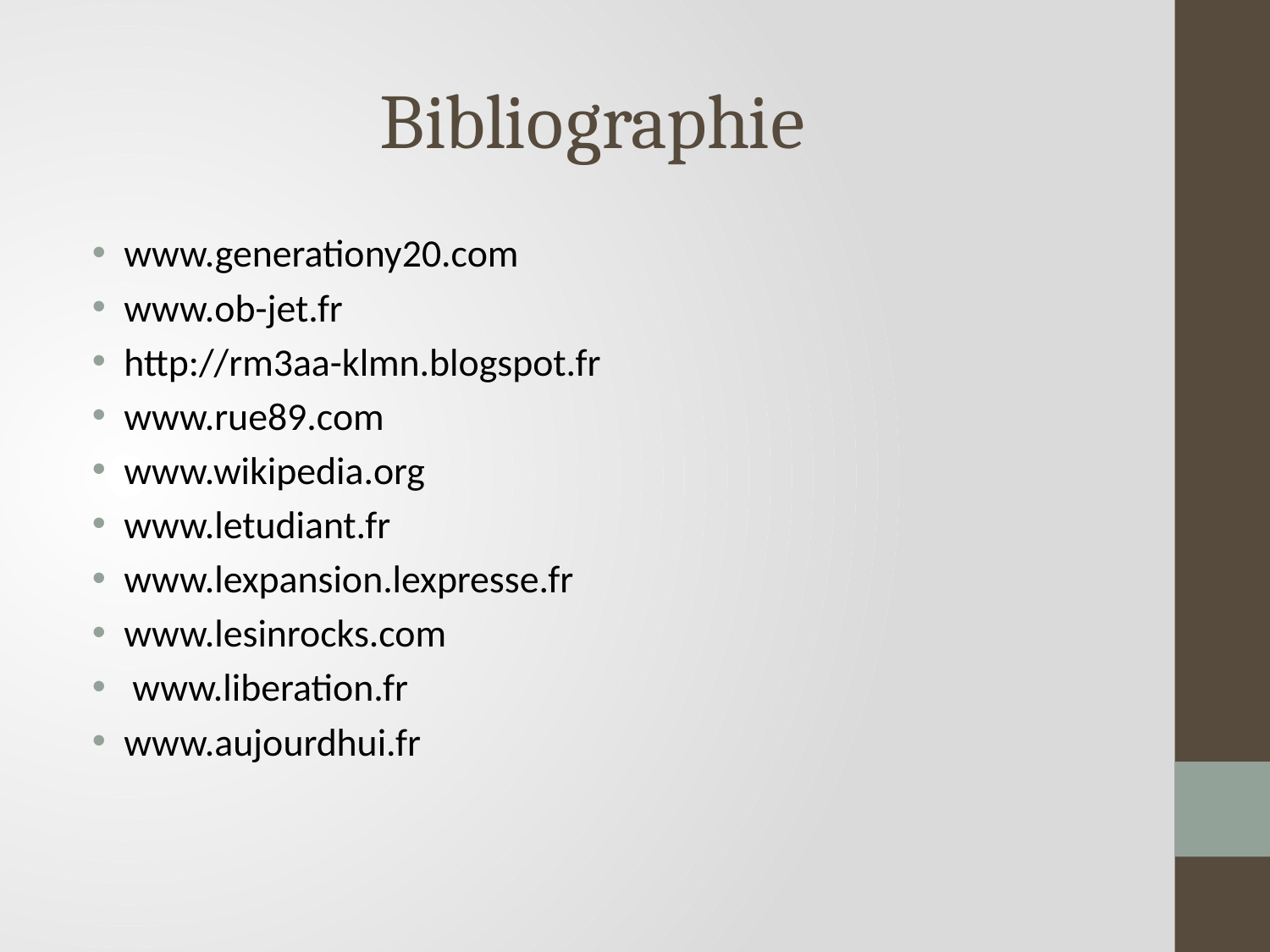

# Bibliographie
www.generationy20.com
www.ob-jet.fr
http://rm3aa-klmn.blogspot.fr
www.rue89.com
www.wikipedia.org
www.letudiant.fr
www.lexpansion.lexpresse.fr
www.lesinrocks.com
 www.liberation.fr
www.aujourdhui.fr